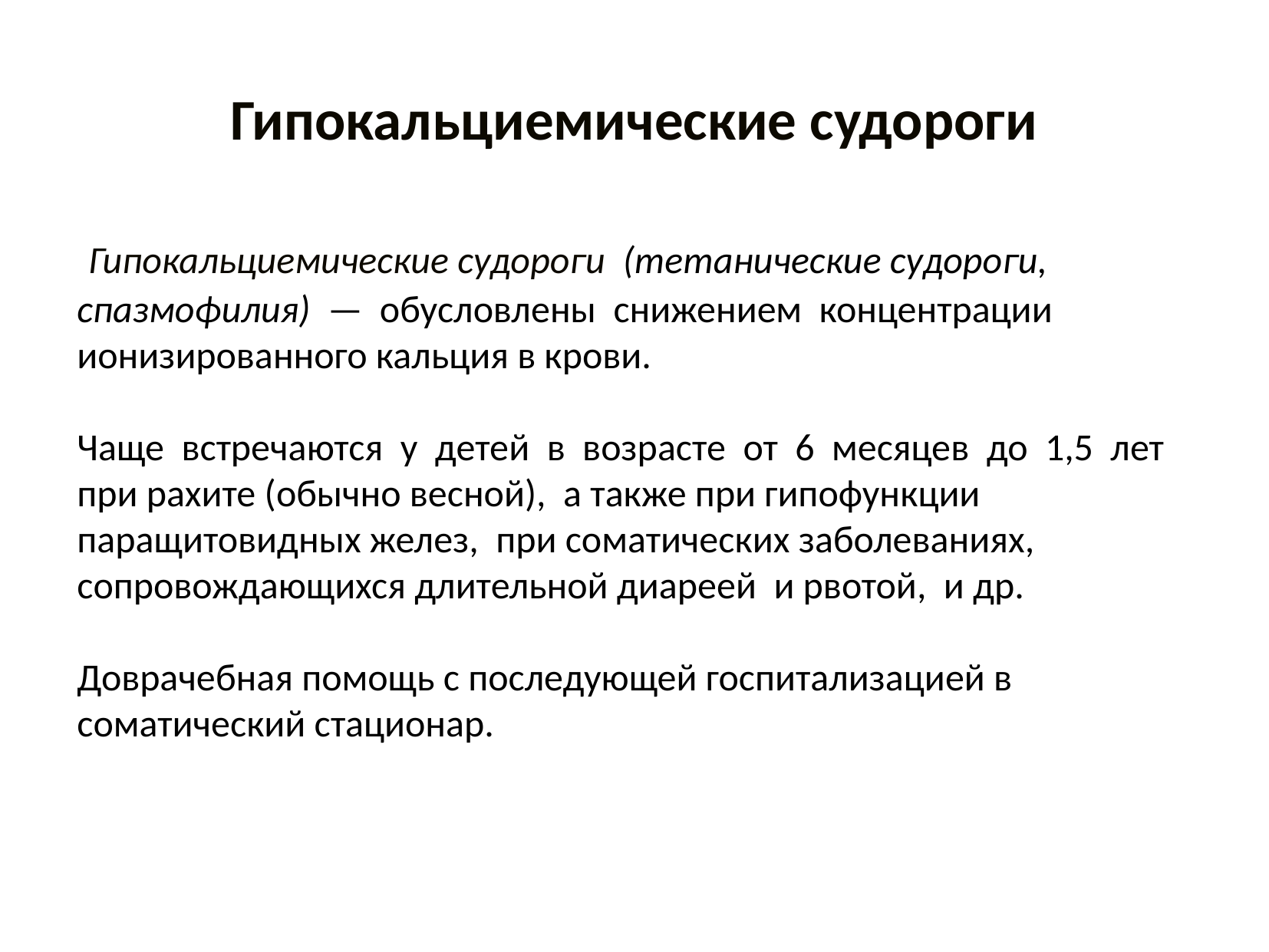

# Гипокальциемические судороги
 Гипокальциемические судороги  (тетанические судороги,  спазмофилия)  —  обусловлены  снижением  концентрации  ионизированного кальция в крови.

Чаще  встречаются  у  детей  в  возрасте  от  6  месяцев  до  1,5  лет  при рахите (обычно весной),  а также при гипофункции паращитовидных желез,  при соматических заболеваниях,  сопровождающихся длительной диареей  и рвотой,  и др.

Доврачебная помощь с последующей госпитализацией в соматический стационар.